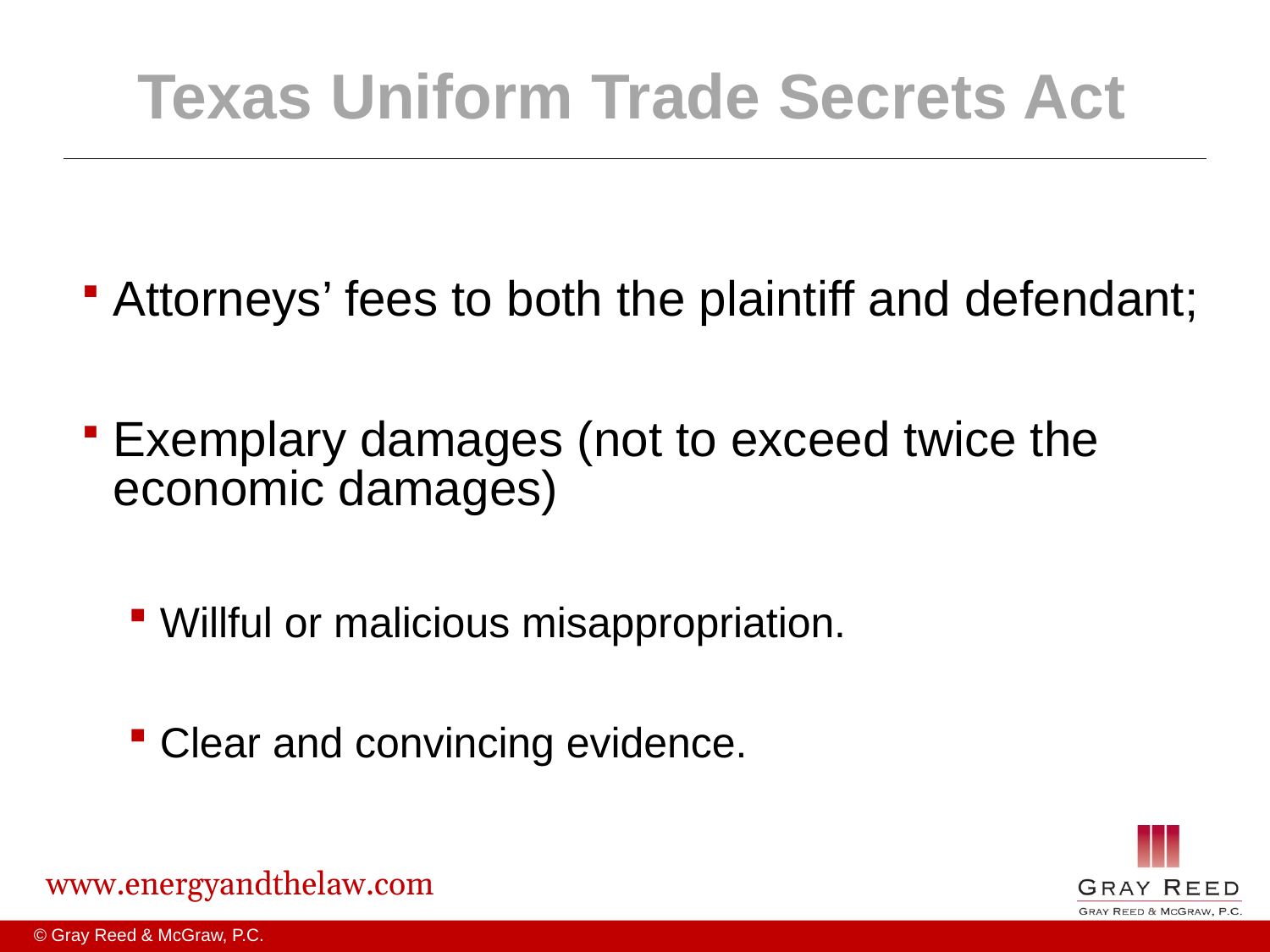

# Texas Uniform Trade Secrets Act

Attorneys’ fees to both the plaintiff and defendant;

Exemplary damages (not to exceed twice the economic damages)

Willful or malicious misappropriation.

Clear and convincing evidence.

www.energyandthelaw.com